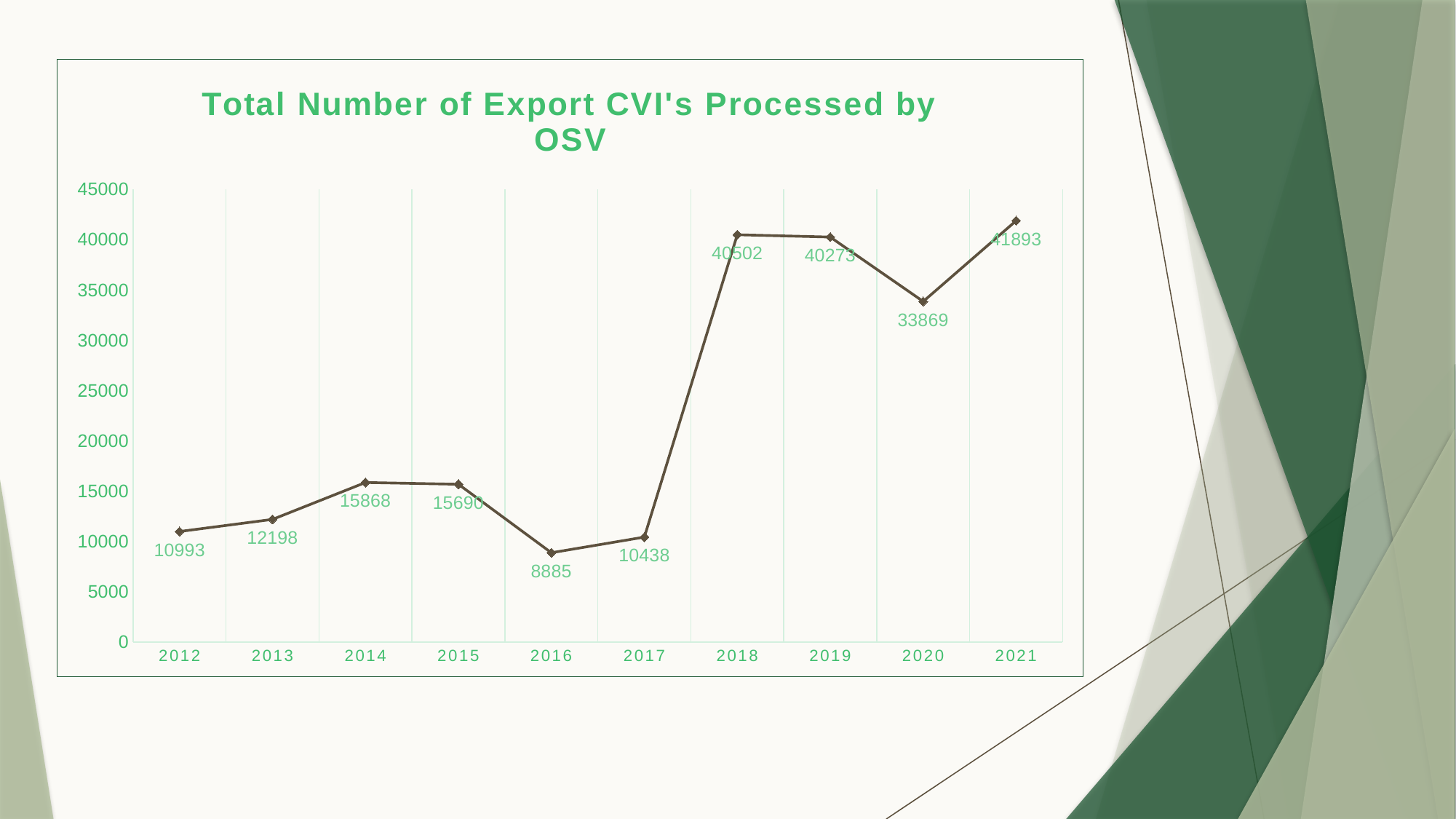

### Chart: Total Number of Export CVI's Processed by OSV

| Category | CVIs |
|---|---|
| 2012 | 10993.0 |
| 2013 | 12198.0 |
| 2014 | 15868.0 |
| 2015 | 15690.0 |
| 2016 | 8885.0 |
| 2017 | 10438.0 |
| 2018 | 40502.0 |
| 2019 | 40273.0 |
| 2020 | 33869.0 |
| 2021 | 41893.0 |